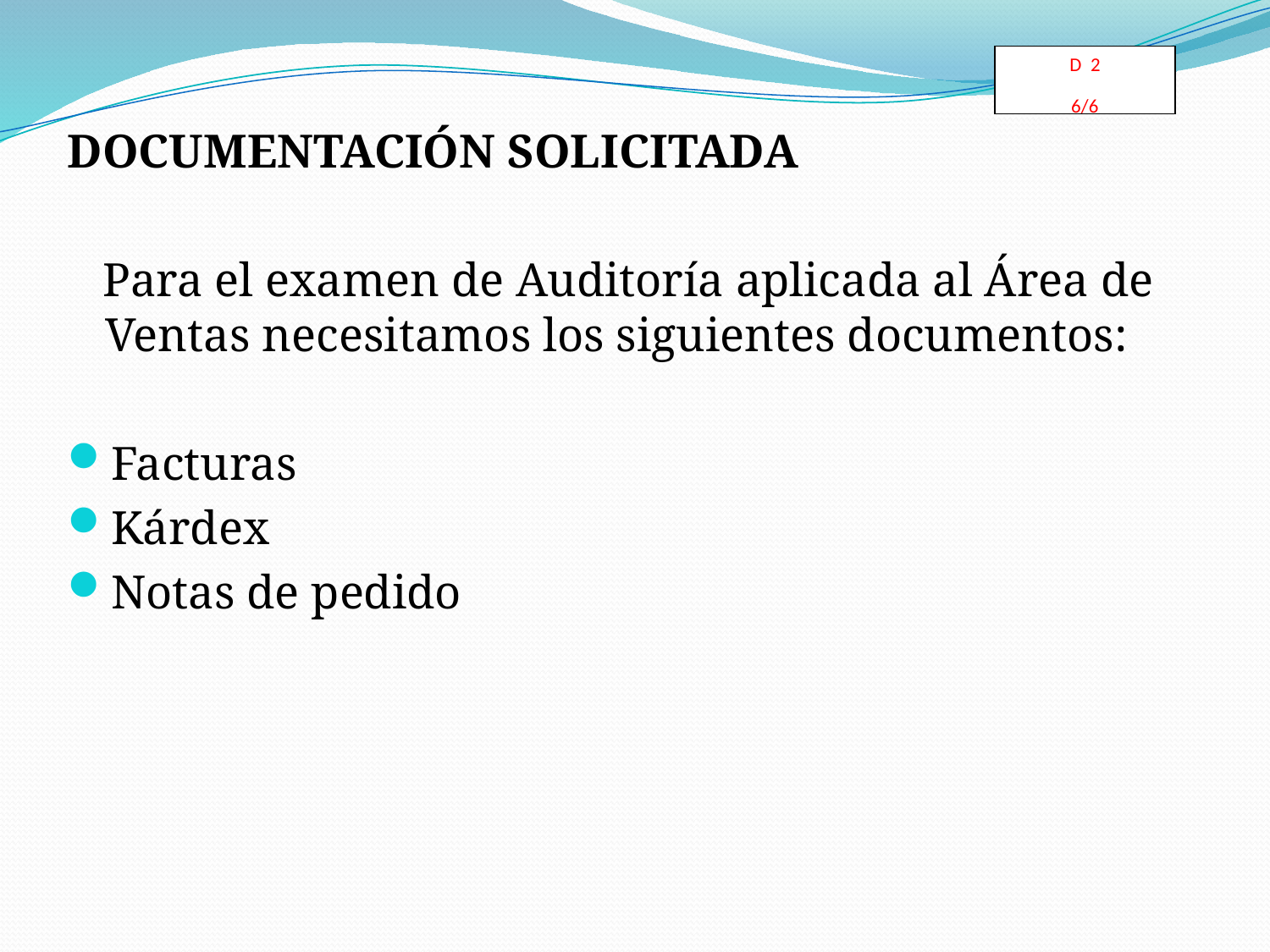

D  2
6/6

DOCUMENTACIÓN SOLICITADA

   Para el examen de Auditoría aplicada al Área de Ventas necesitamos los siguientes documentos:

Facturas
Kárdex
Notas de pedido